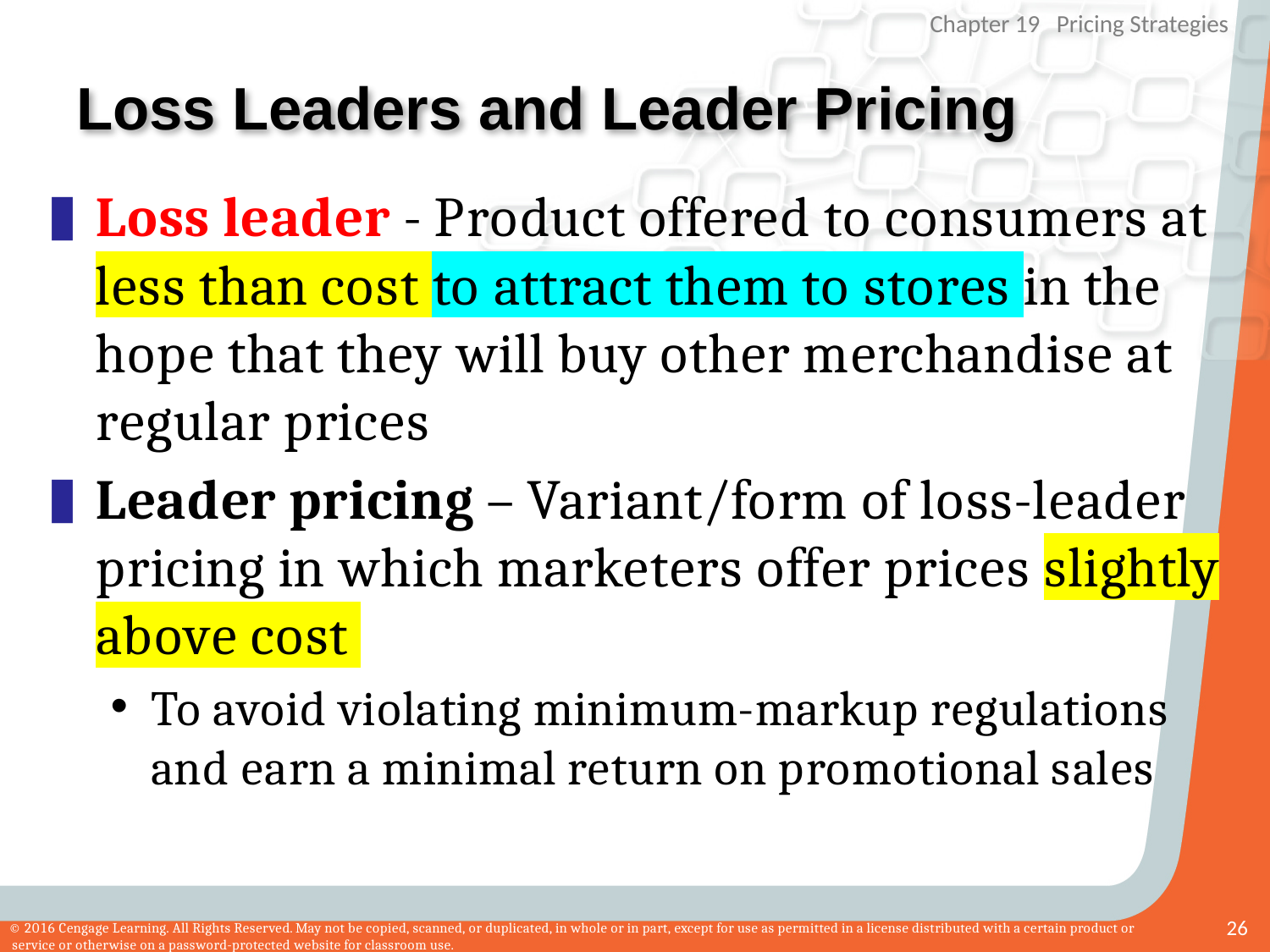

# Loss Leaders and Leader Pricing
Loss leader - Product offered to consumers at less than cost to attract them to stores in the hope that they will buy other merchandise at regular prices
Leader pricing – Variant/form of loss-leader pricing in which marketers offer prices slightly above cost
To avoid violating minimum-markup regulations and earn a minimal return on promotional sales

26